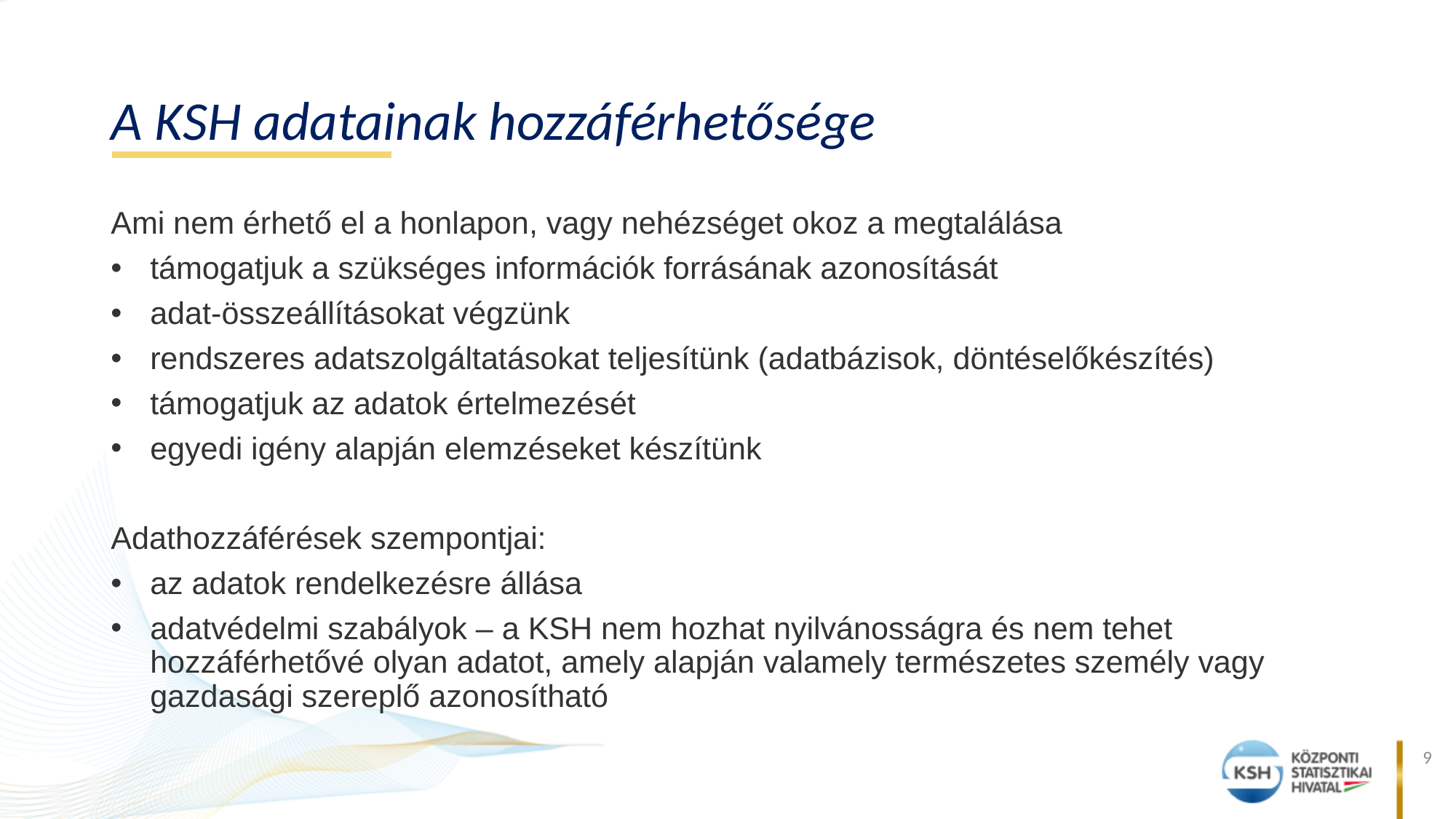

# A KSH adatainak hozzáférhetősége
Ami nem érhető el a honlapon, vagy nehézséget okoz a megtalálása
támogatjuk a szükséges információk forrásának azonosítását
adat-összeállításokat végzünk
rendszeres adatszolgáltatásokat teljesítünk (adatbázisok, döntéselőkészítés)
támogatjuk az adatok értelmezését
egyedi igény alapján elemzéseket készítünk

Adathozzáférések szempontjai:
az adatok rendelkezésre állása
adatvédelmi szabályok – a KSH nem hozhat nyilvánosságra és nem tehet hozzáférhetővé olyan adatot, amely alapján valamely természetes személy vagy gazdasági szereplő azonosítható
9